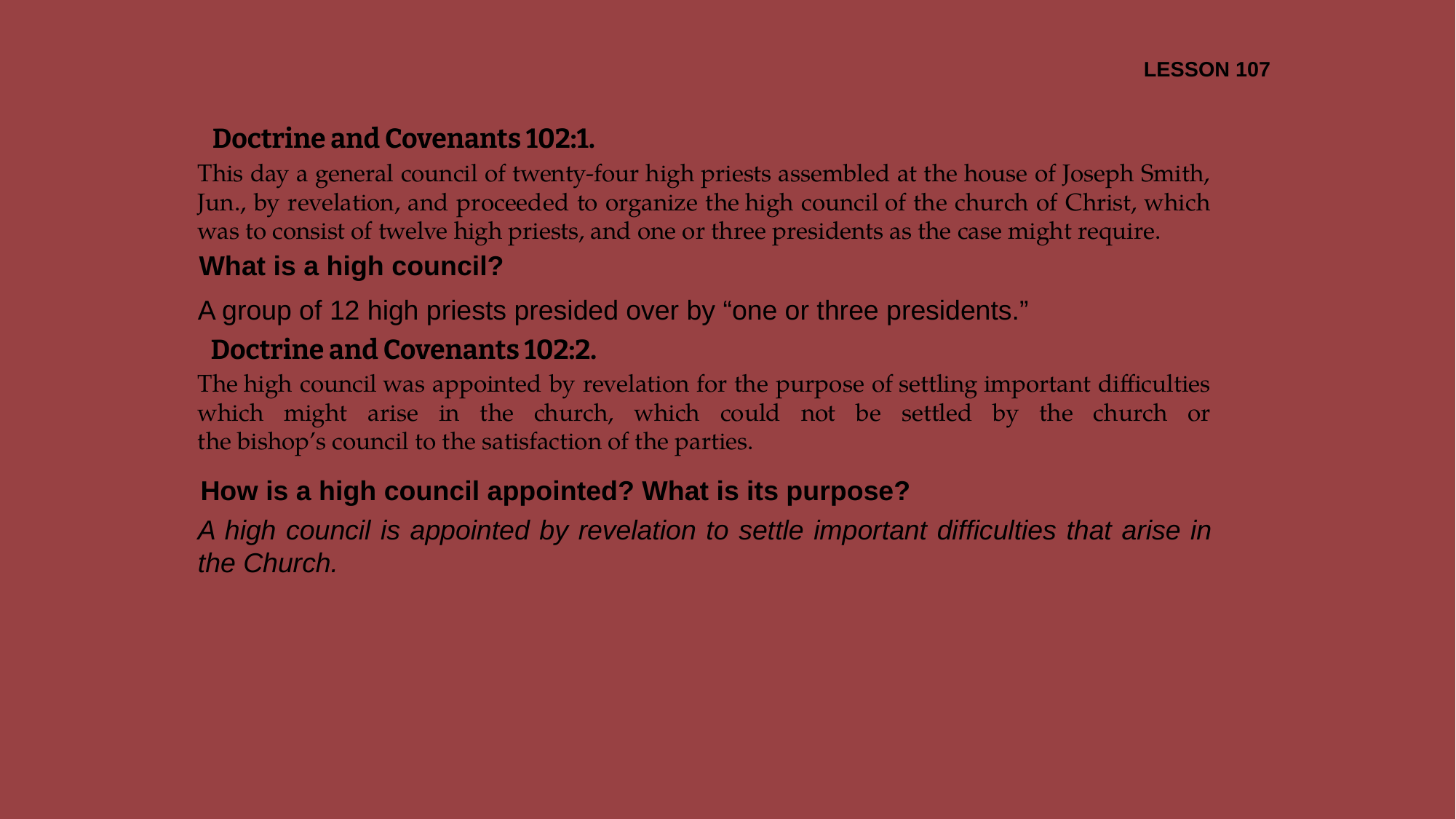

LESSON 107
Doctrine and Covenants 102:1.
This day a general council of twenty-four high priests assembled at the house of Joseph Smith, Jun., by revelation, and proceeded to organize the high council of the church of Christ, which was to consist of twelve high priests, and one or three presidents as the case might require.
What is a high council?
A group of 12 high priests presided over by “one or three presidents.”
Doctrine and Covenants 102:2.
The high council was appointed by revelation for the purpose of settling important difficulties which might arise in the church, which could not be settled by the church or the bishop’s council to the satisfaction of the parties.
How is a high council appointed? What is its purpose?
A high council is appointed by revelation to settle important difficulties that arise in the Church.